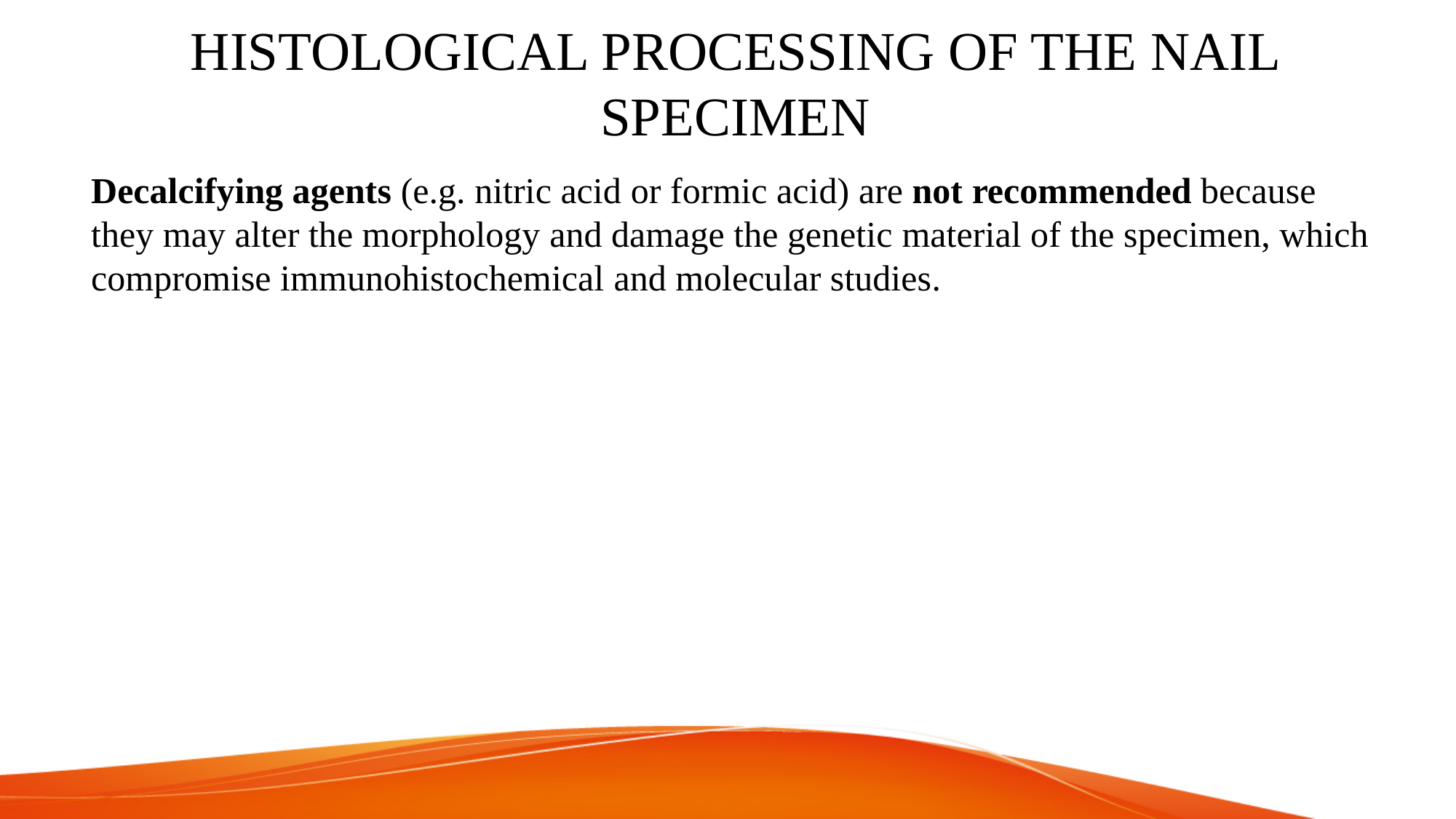

# HISTOLOGICAL PROCESSING OF THE NAIL SPECIMEN
Decalcifying agents (e.g. nitric acid or formic acid) are not recommended because they may alter the morphology and damage the genetic material of the specimen, which compromise immunohistochemical and molecular studies.